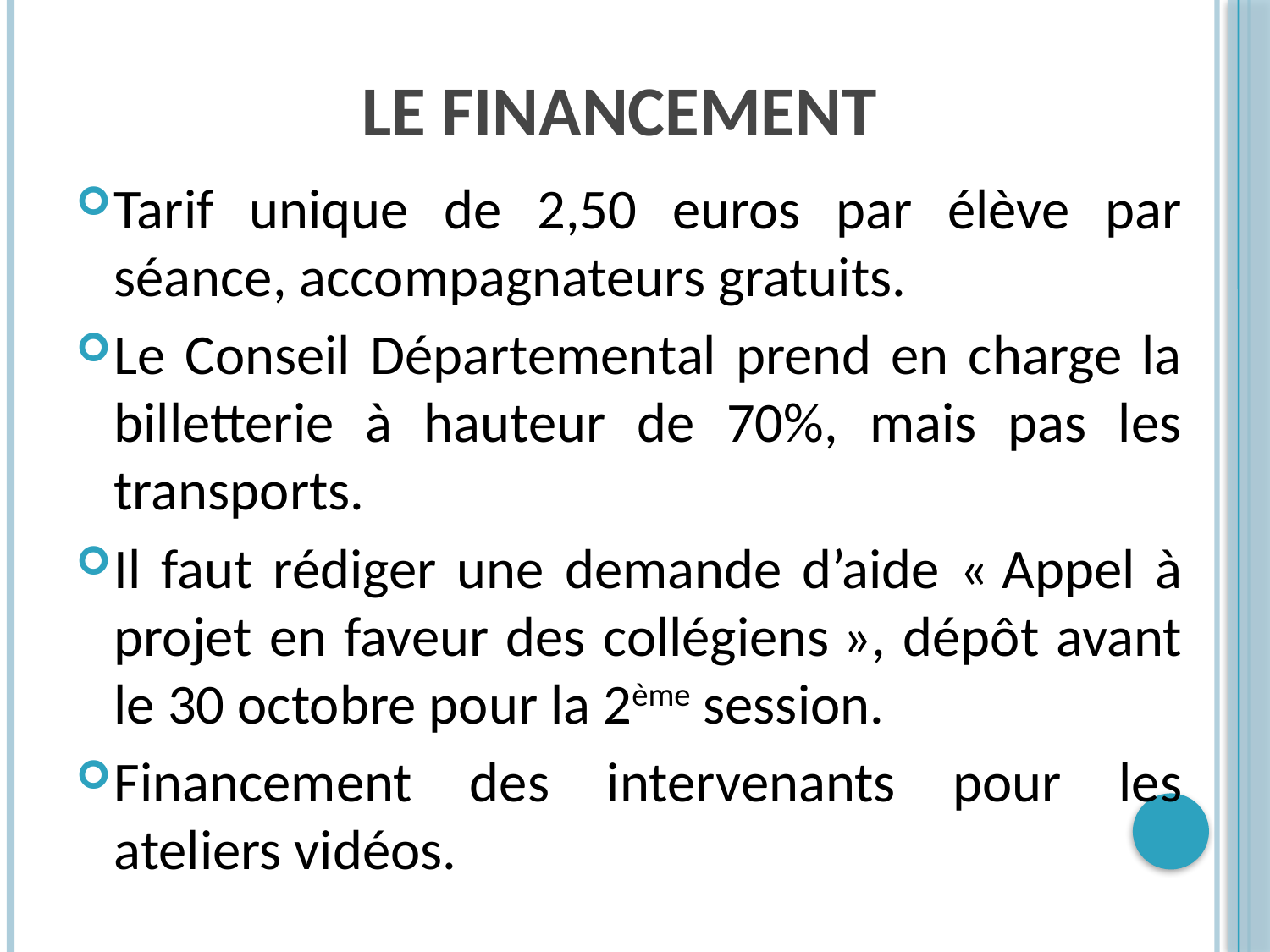

# Le financement
Tarif unique de 2,50 euros par élève par séance, accompagnateurs gratuits.
Le Conseil Départemental prend en charge la billetterie à hauteur de 70%, mais pas les transports.
Il faut rédiger une demande d’aide « Appel à projet en faveur des collégiens », dépôt avant le 30 octobre pour la 2ème session.
Financement des intervenants pour les ateliers vidéos.